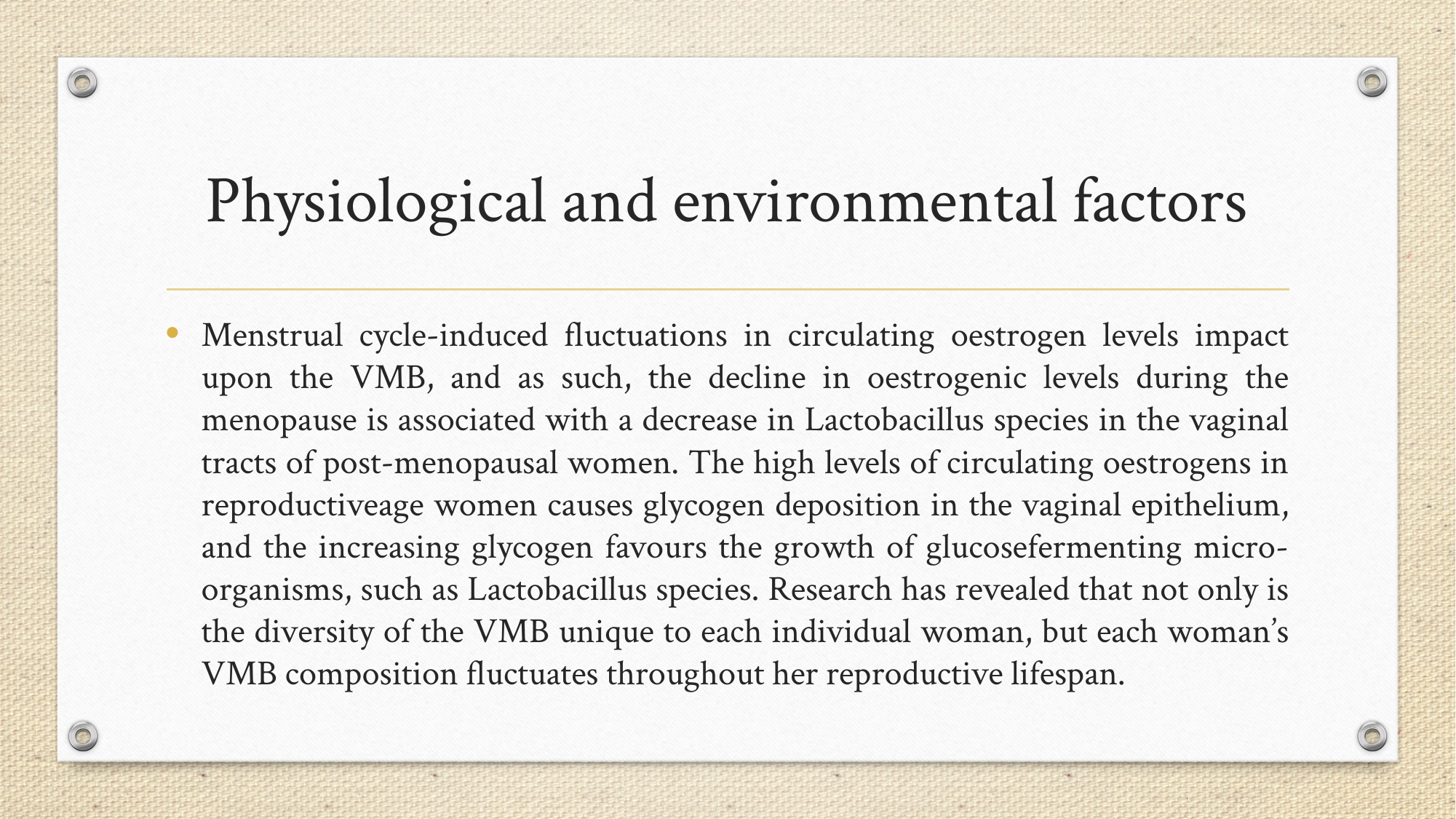

# Physiological and environmental factors
Menstrual cycle-induced fluctuations in circulating oestrogen levels impact upon the VMB, and as such, the decline in oestrogenic levels during the menopause is associated with a decrease in Lactobacillus species in the vaginal tracts of post-menopausal women. The high levels of circulating oestrogens in reproductiveage women causes glycogen deposition in the vaginal epithelium, and the increasing glycogen favours the growth of glucosefermenting micro-organisms, such as Lactobacillus species. Research has revealed that not only is the diversity of the VMB unique to each individual woman, but each woman’s VMB composition fluctuates throughout her reproductive lifespan.